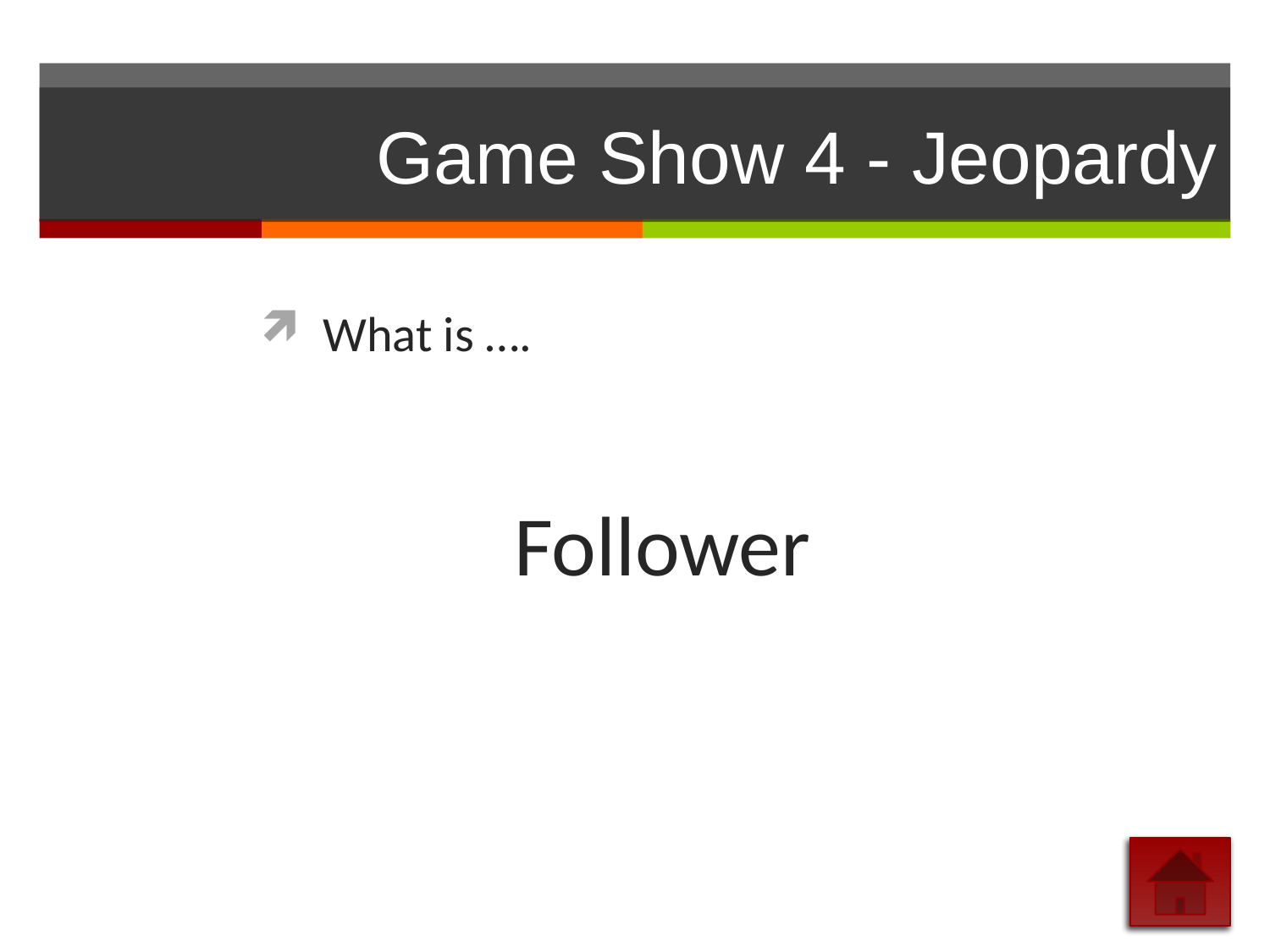

# Game Show 4 - Jeopardy
What is ….

		Follower